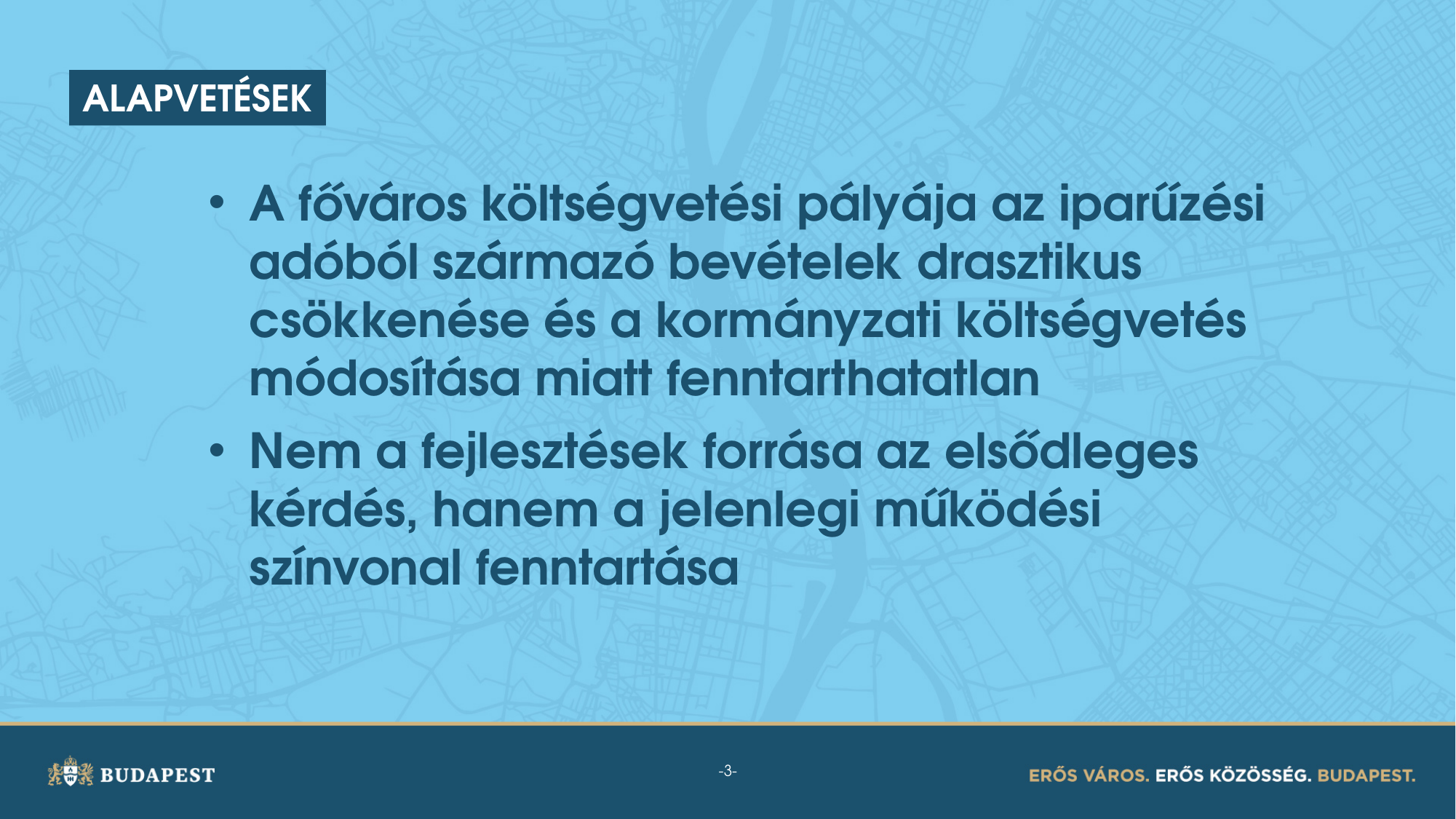

ALAPVETÉSEK
A főváros költségvetési pályája az iparűzési adóból származó bevételek drasztikus csökkenése és a kormányzati költségvetés módosítása miatt fenntarthatatlan
Nem a fejlesztések forrása az elsődleges kérdés, hanem a jelenlegi működési színvonal fenntartása
-3-